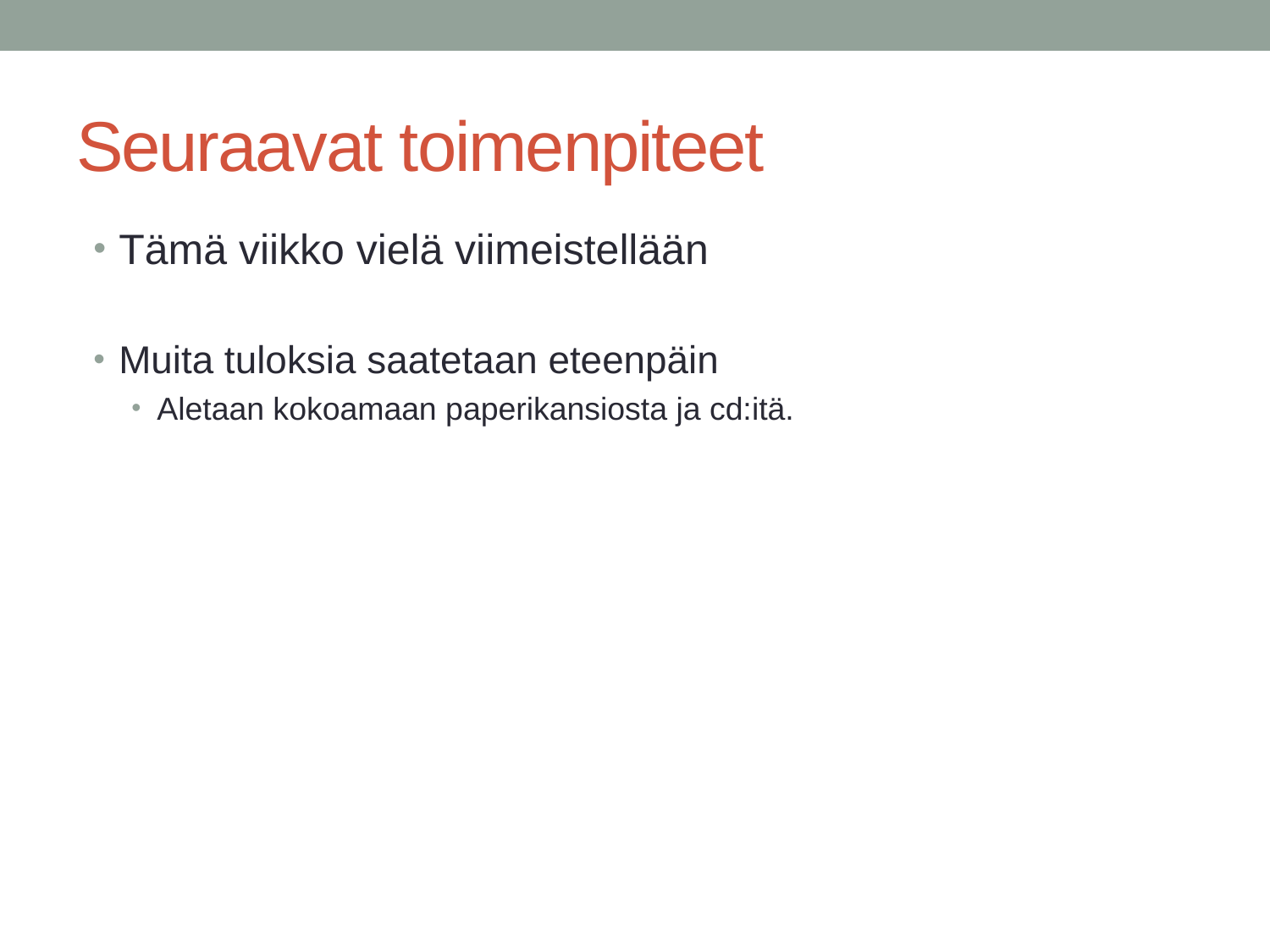

# Seuraavat toimenpiteet
Tämä viikko vielä viimeistellään

Muita tuloksia saatetaan eteenpäin
Aletaan kokoamaan paperikansiosta ja cd:itä.